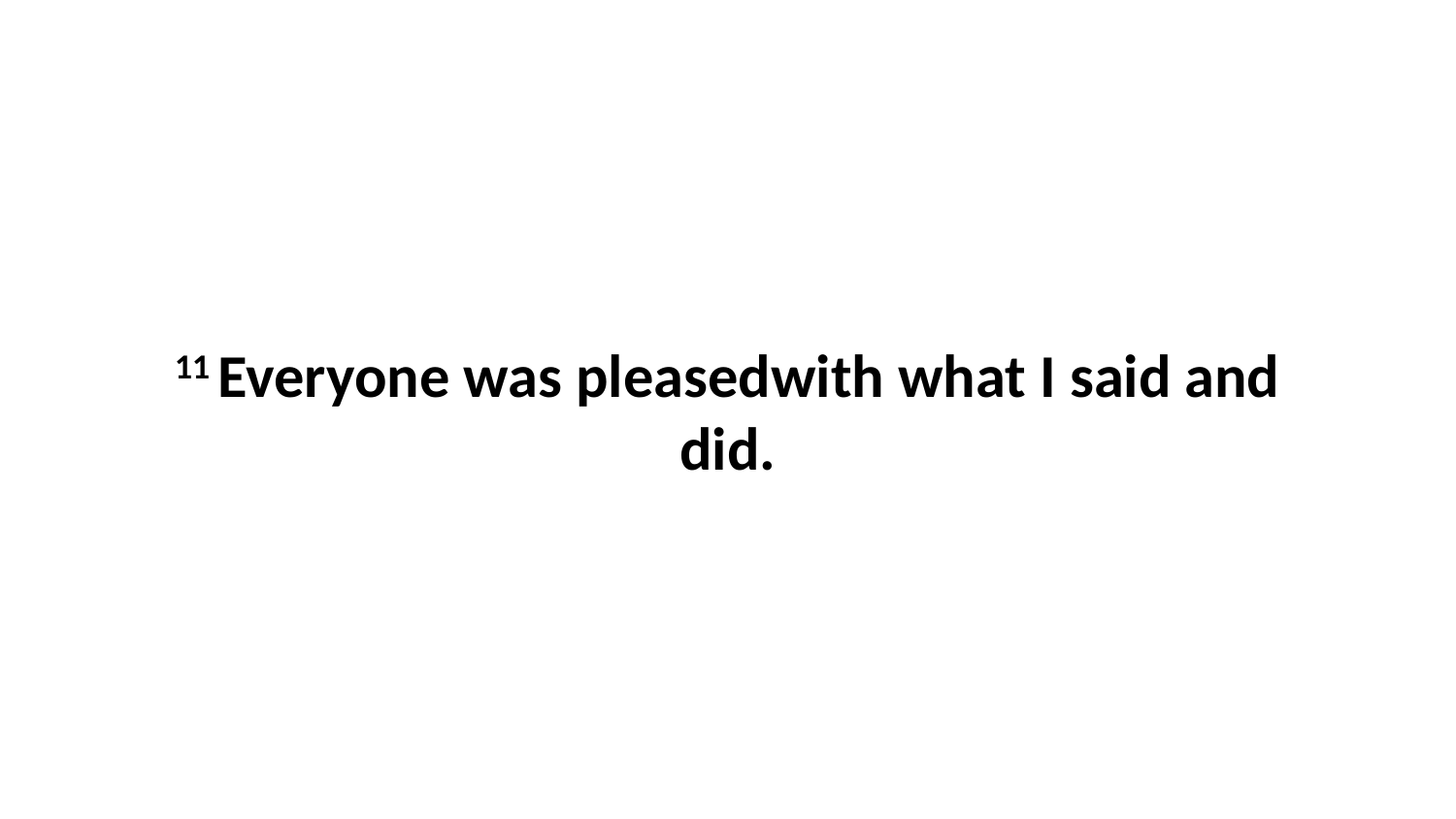

11 Everyone was pleasedwith what I said and did.